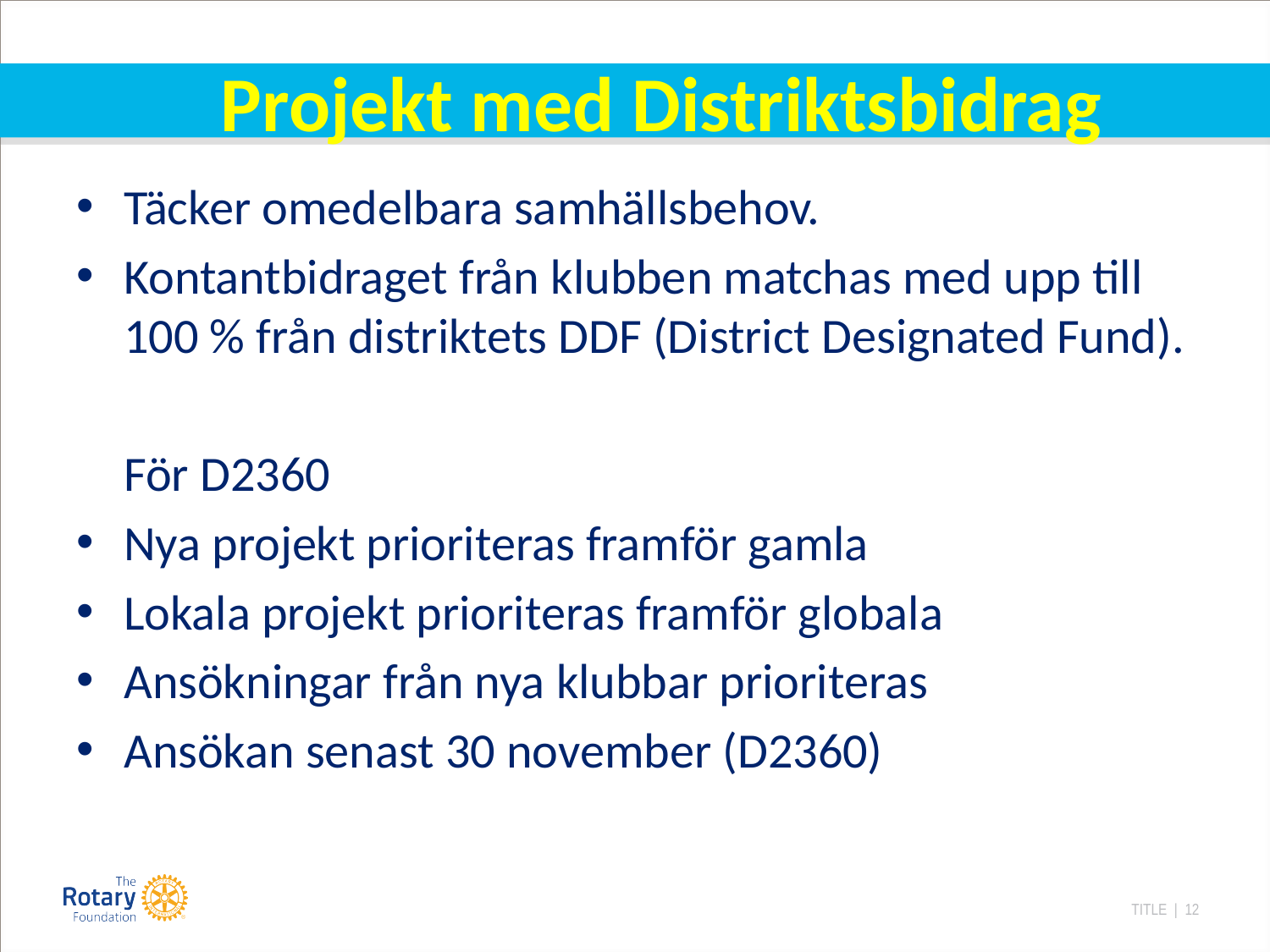

# Projekt med Distriktsbidrag
Täcker omedelbara samhällsbehov.
Kontantbidraget från klubben matchas med upp till 100 % från distriktets DDF (District Designated Fund).

	För D2360
Nya projekt prioriteras framför gamla
Lokala projekt prioriteras framför globala
Ansökningar från nya klubbar prioriteras
Ansökan senast 30 november (D2360)